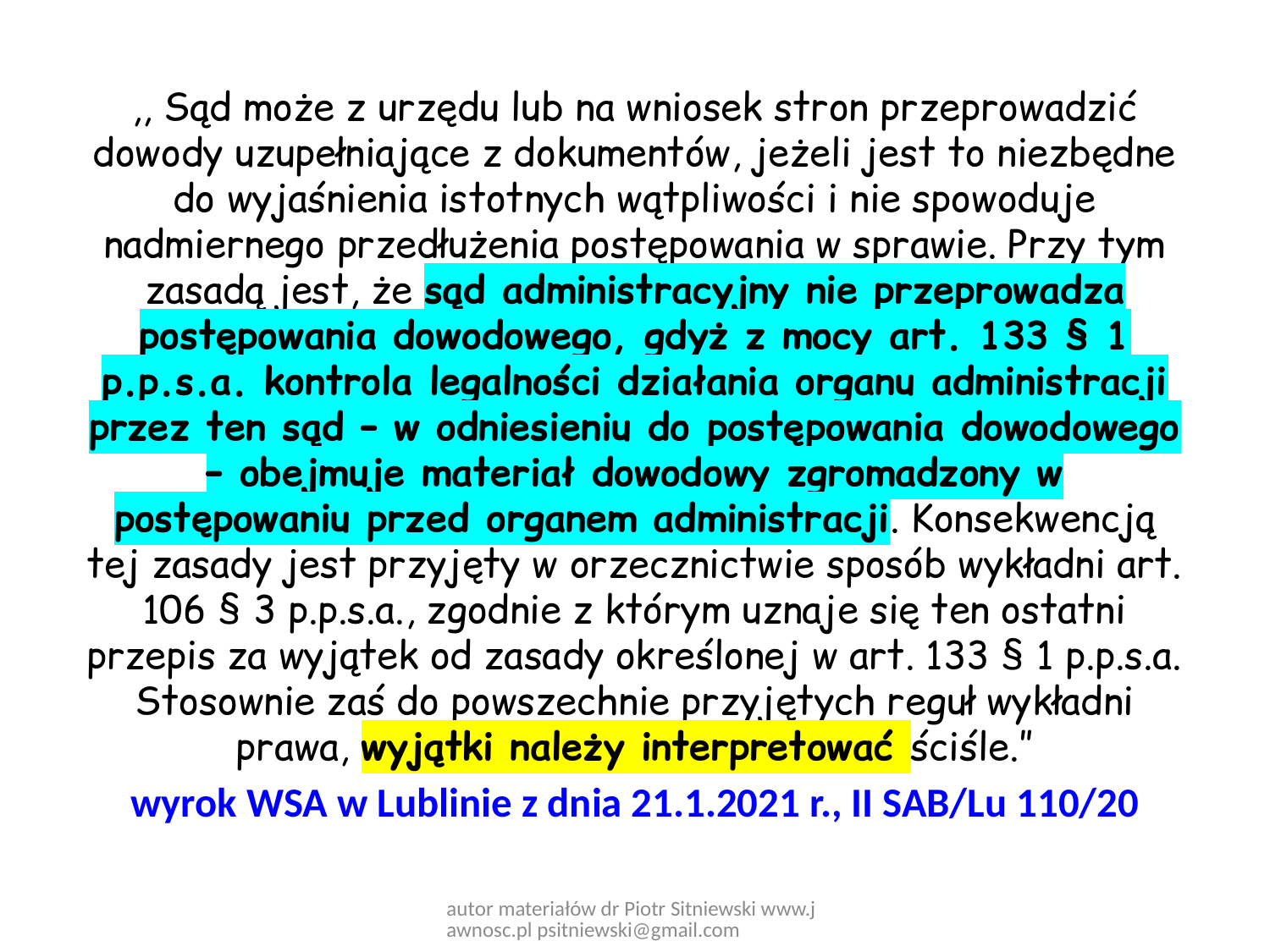

,, Sąd może z urzędu lub na wniosek stron przeprowadzić dowody uzupełniające z dokumentów, jeżeli jest to niezbędne do wyjaśnienia istotnych wątpliwości i nie spowoduje nadmiernego przedłużenia postępowania w sprawie. Przy tym zasadą jest, że sąd administracyjny nie przeprowadza postępowania dowodowego, gdyż z mocy art. 133 § 1 p.p.s.a. kontrola legalności działania organu administracji przez ten sąd – w odniesieniu do postępowania dowodowego – obejmuje materiał dowodowy zgromadzony w postępowaniu przed organem administracji. Konsekwencją tej zasady jest przyjęty w orzecznictwie sposób wykładni art. 106 § 3 p.p.s.a., zgodnie z którym uznaje się ten ostatni przepis za wyjątek od zasady określonej w art. 133 § 1 p.p.s.a. Stosownie zaś do powszechnie przyjętych reguł wykładni prawa, wyjątki należy interpretować ściśle.”
wyrok WSA w Lublinie z dnia 21.1.2021 r., II SAB/Lu 110/20
autor materiałów dr Piotr Sitniewski www.jawnosc.pl psitniewski@gmail.com